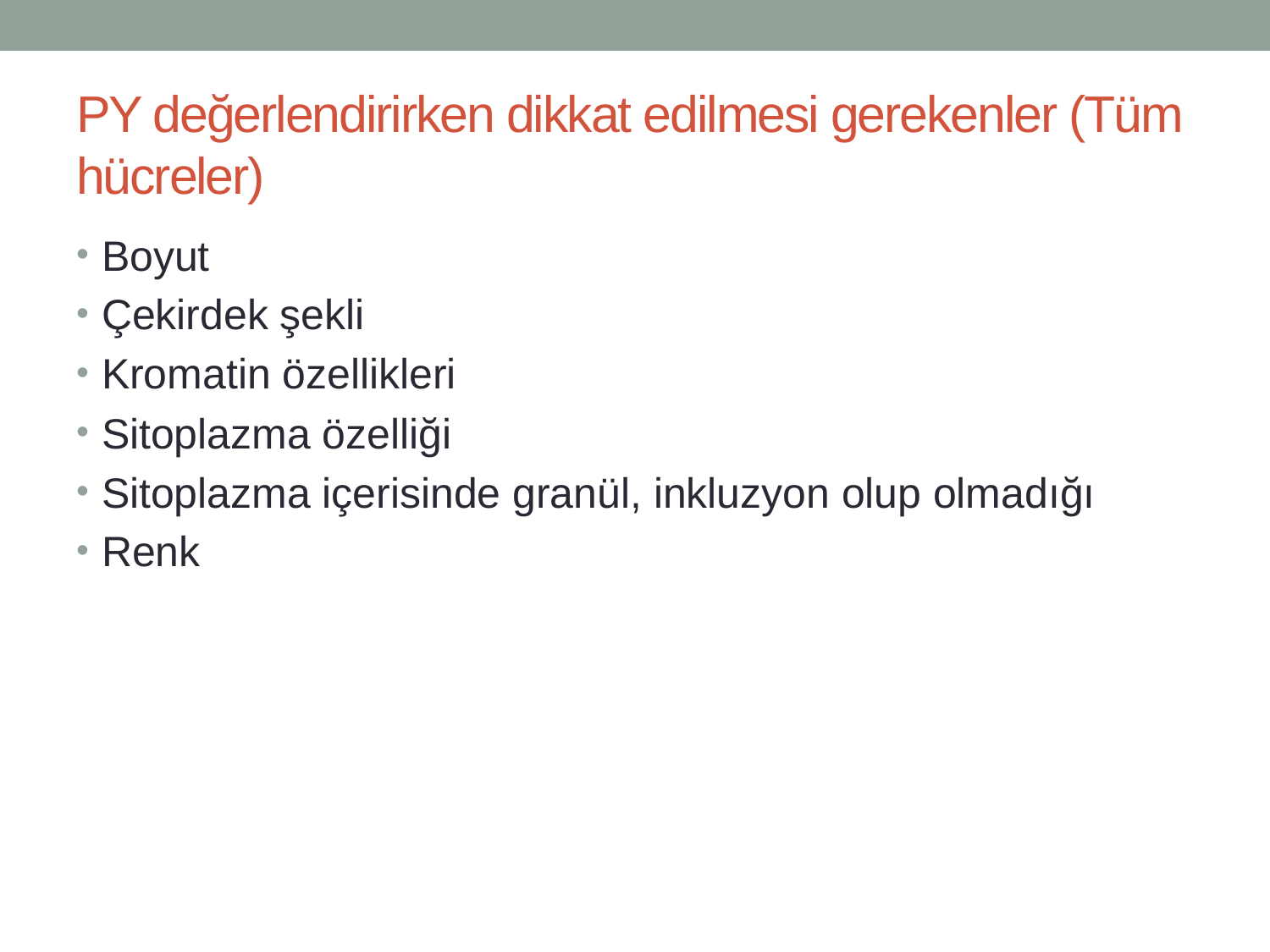

# PY değerlendirirken dikkat edilmesi gerekenler (Tüm hücreler)
Boyut
Çekirdek şekli
Kromatin özellikleri
Sitoplazma özelliği
Sitoplazma içerisinde granül, inkluzyon olup olmadığı
Renk